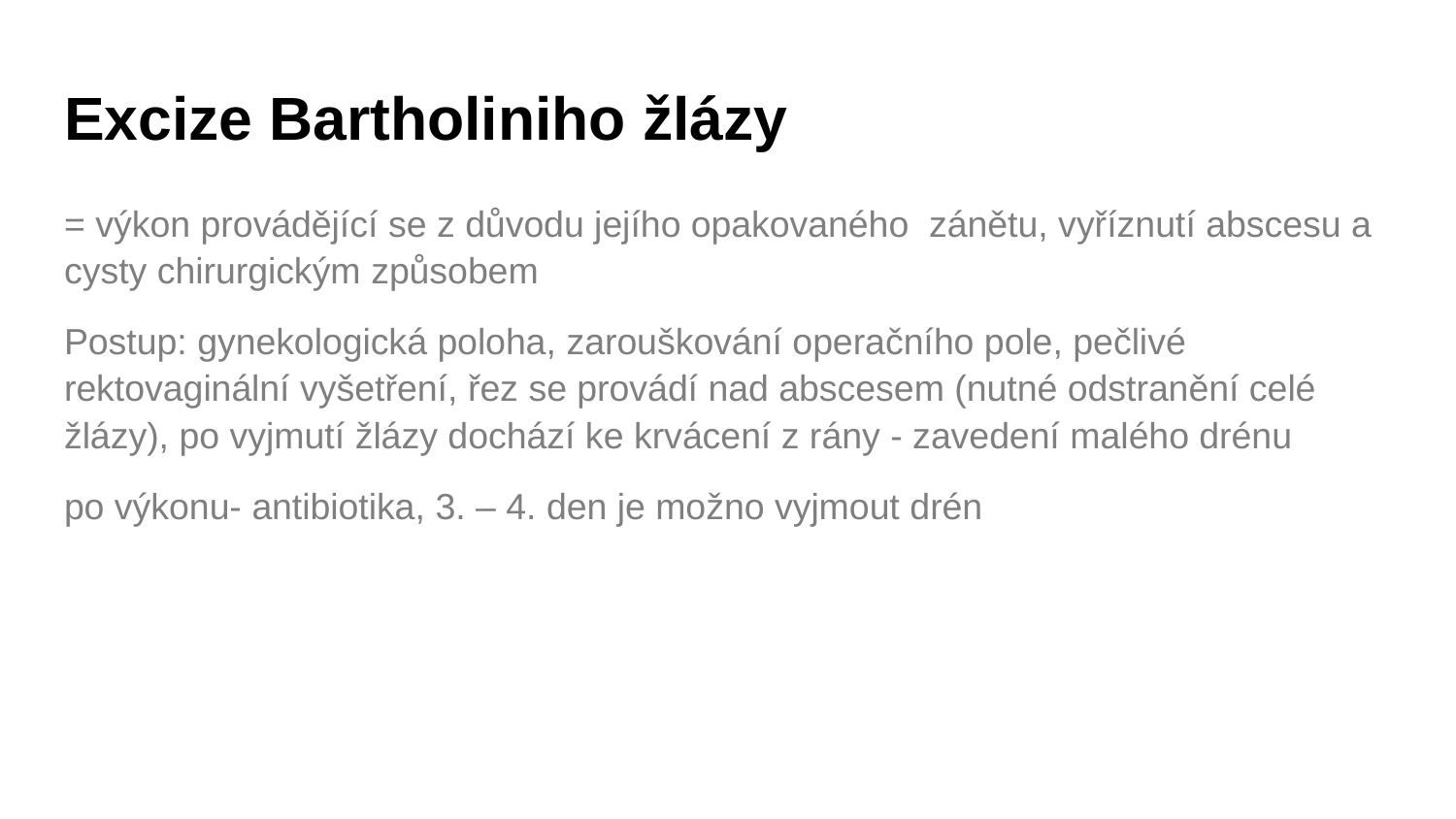

# Excize Bartholiniho žlázy
= výkon provádějící se z důvodu jejího opakovaného  zánětu, vyříznutí abscesu a cysty chirurgickým způsobem
Postup: gynekologická poloha, zarouškování operačního pole, pečlivé rektovaginální vyšetření, řez se provádí nad abscesem (nutné odstranění celé žlázy), po vyjmutí žlázy dochází ke krvácení z rány - zavedení malého drénu
po výkonu- antibiotika, 3. – 4. den je možno vyjmout drén